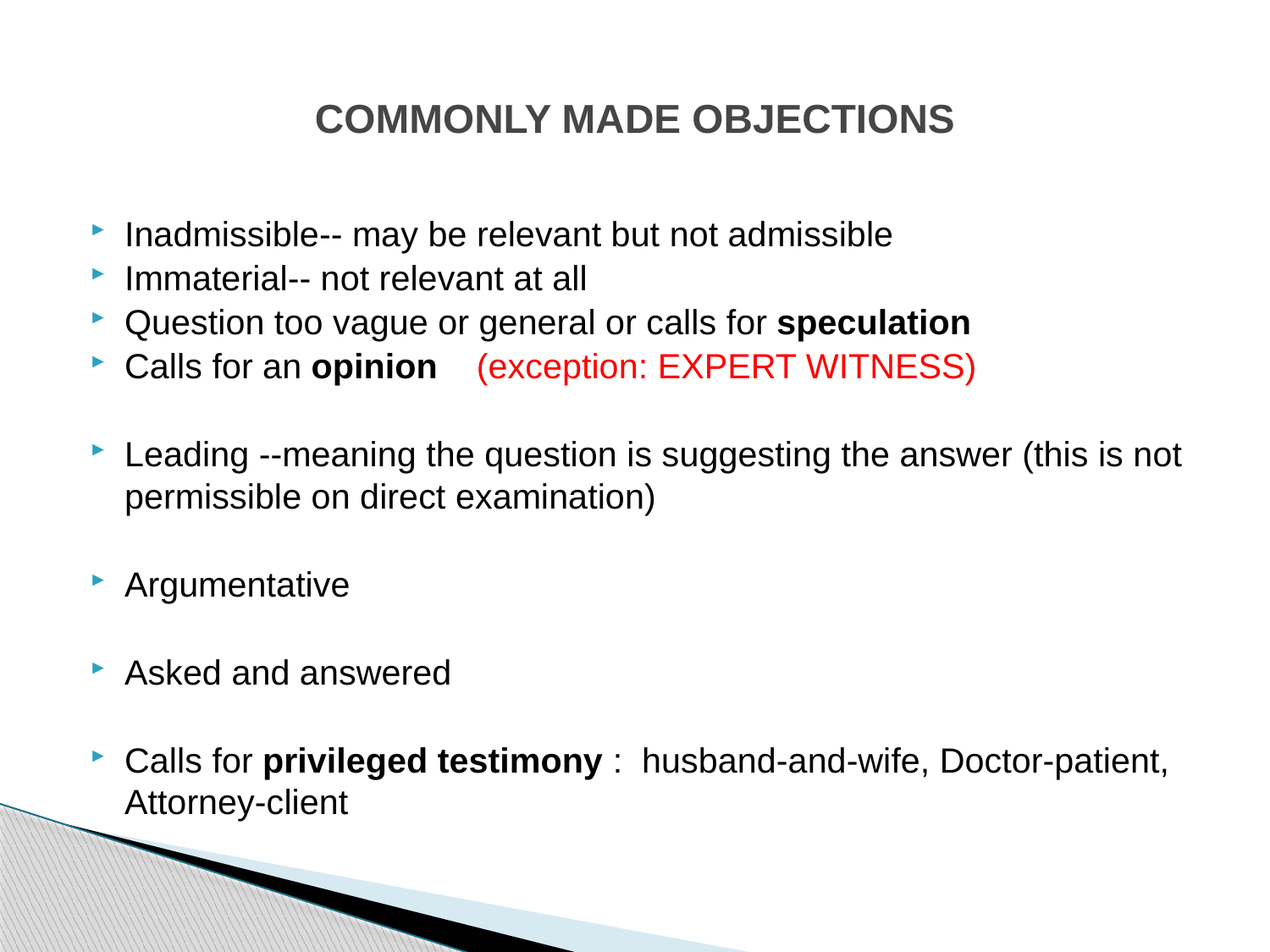

# COMMONLY MADE OBJECTIONS
Inadmissible-- may be relevant but not admissible
Immaterial-- not relevant at all
Question too vague or general or calls for speculation
Calls for an opinion    (exception: EXPERT WITNESS)

Leading --meaning the question is suggesting the answer (this is not permissible on direct examination)

Argumentative

Asked and answered

Calls for privileged testimony :  husband-and-wife, Doctor-patient, Attorney-client